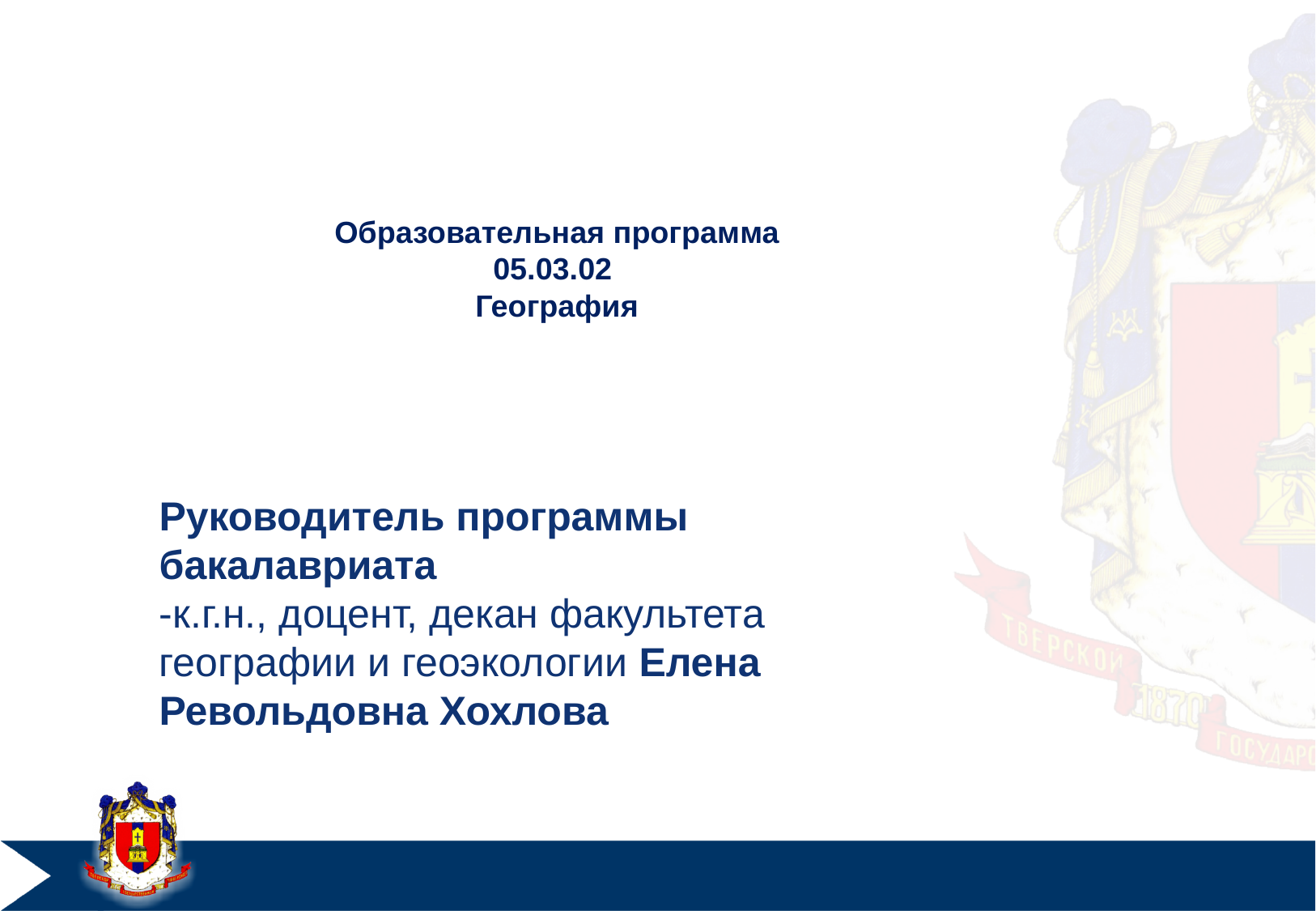

# Образовательная программа 05.03.02 География
Руководитель программы бакалавриата
-к.г.н., доцент, декан факультета географии и геоэкологии Елена Револьдовна Хохлова